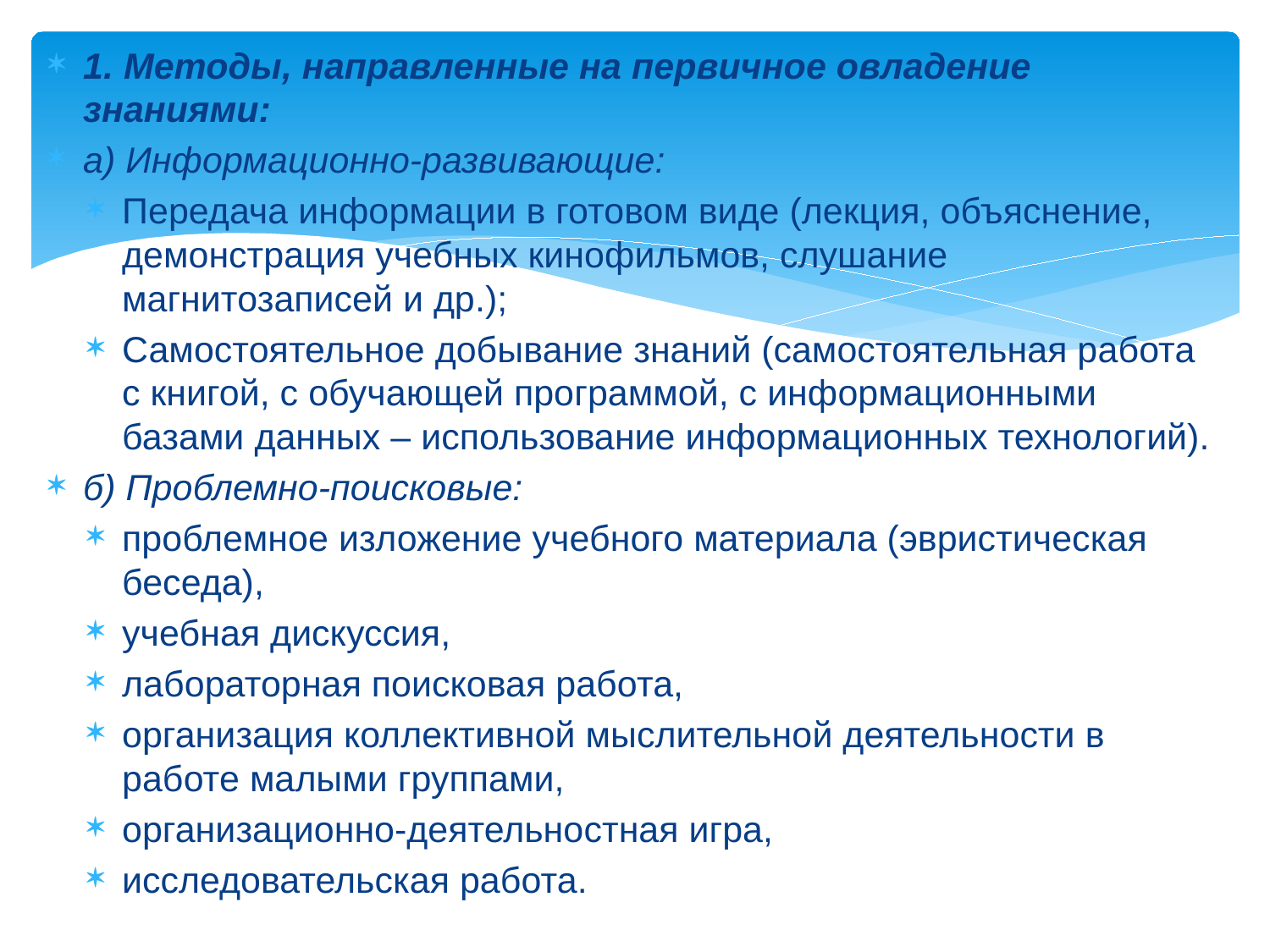

1. Методы, направленные на первичное овладение знаниями:
а) Информационно-развивающие:
Передача информации в готовом виде (лекция, объяснение, демонстрация учебных кинофильмов, слушание магнитозаписей и др.);
Самостоятельное добывание знаний (самостоятельная работа с книгой, с обучающей программой, с информационными базами данных – использование информационных технологий).
б) Проблемно-поисковые:
проблемное изложение учебного материала (эвристическая беседа),
учебная дискуссия,
лабораторная поисковая работа,
организация коллективной мыслительной деятельности в работе малыми группами,
организационно-деятельностная игра,
исследовательская работа.

#